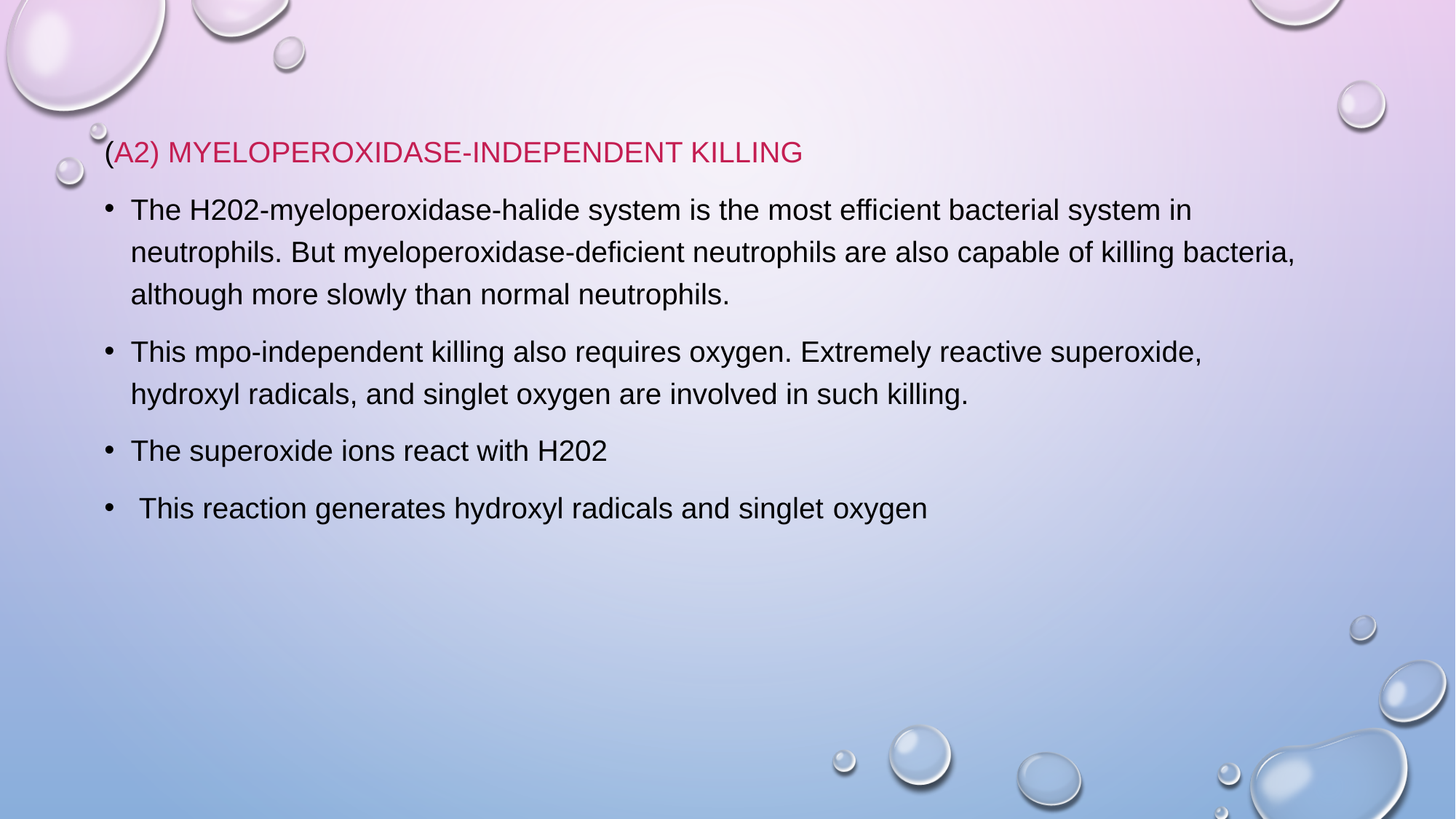

(A2) Myeloperoxidase-Independent Killing
The H202-myeloperoxidase-halide system is the most efficient bacterial system in neutrophils. But myeloperoxidase-deficient neutrophils are also capable of killing bacteria, although more slowly than normal neutrophils.
This mpo-independent killing also requires oxygen. Extremely reactive superoxide, hydroxyl radicals, and singlet oxygen are involved in such killing.
The superoxide ions react with H202
 This reaction generates hydroxyl radicals and singlet oxygen